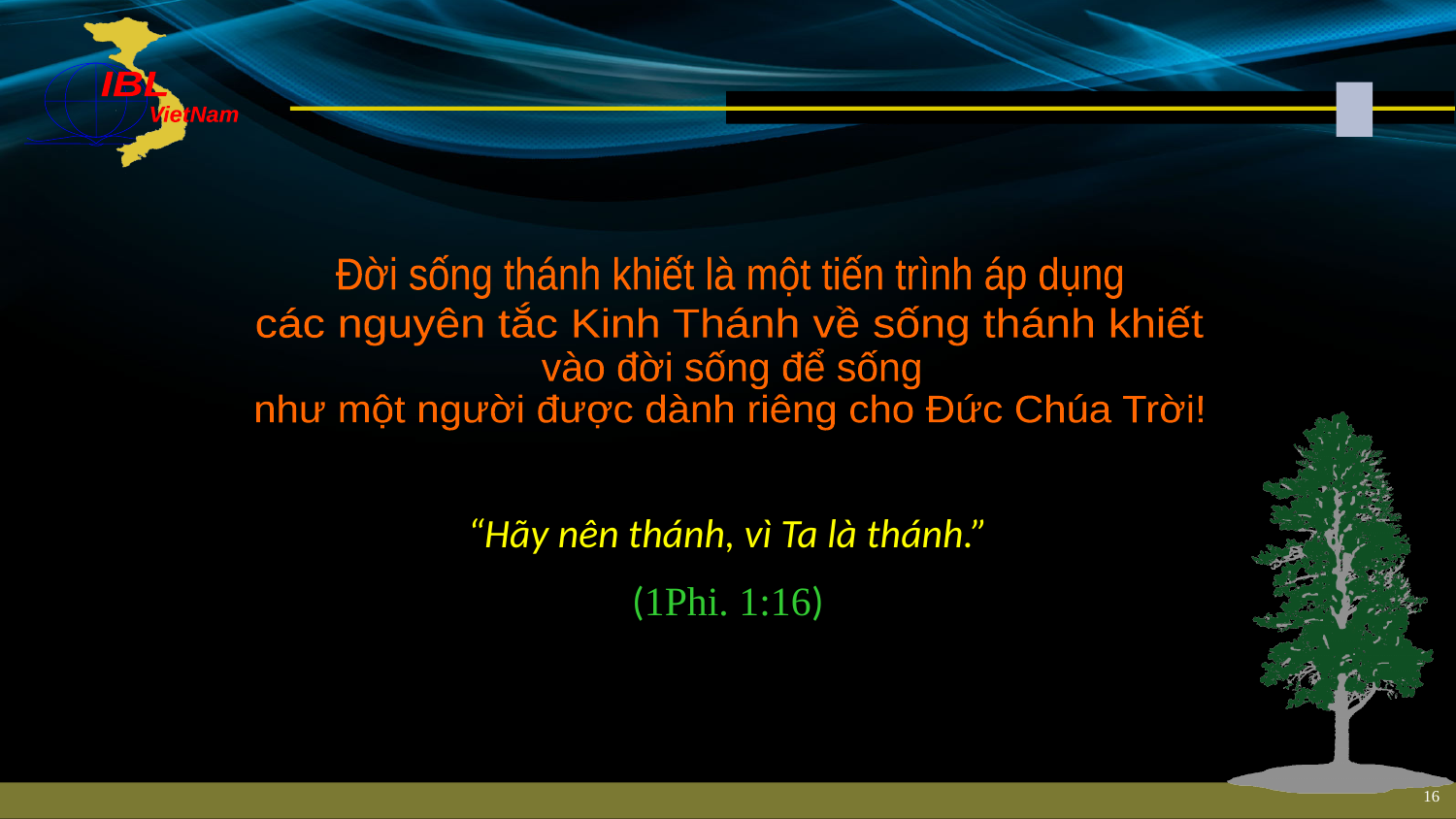

Đời sống thánh khiết là một tiến trình áp dụng
các nguyên tắc Kinh Thánh về sống thánh khiết
vào đời sống để sống
như một người được dành riêng cho Đức Chúa Trời!
“Hãy nên thánh, vì Ta là thánh.”
(1Phi. 1:16)
16